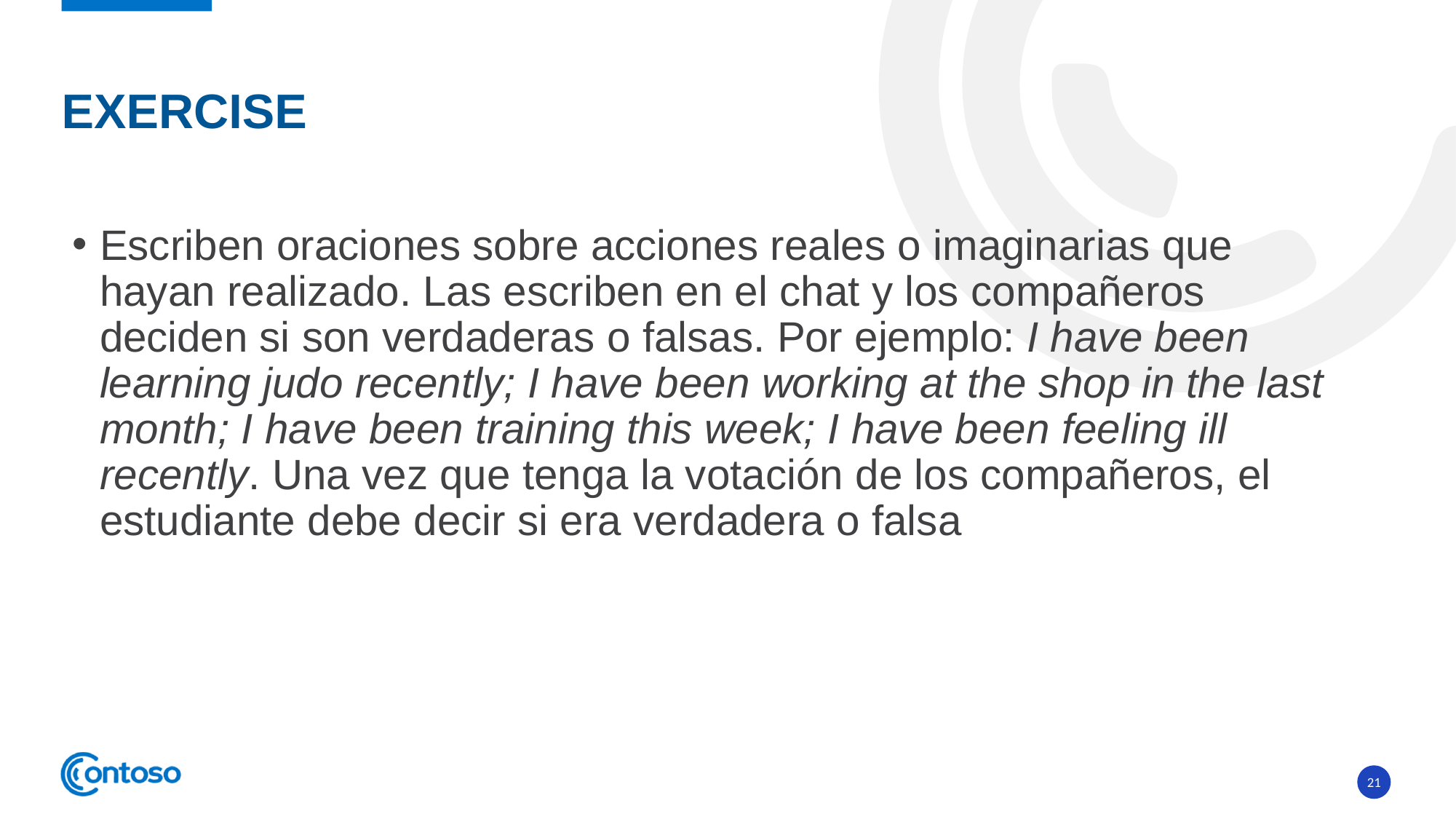

# EXERCISE
Escriben oraciones sobre acciones reales o imaginarias que hayan realizado. Las escriben en el chat y los compañeros deciden si son verdaderas o falsas. Por ejemplo: I have been learning judo recently; I have been working at the shop in the last month; I have been training this week; I have been feeling ill recently. Una vez que tenga la votación de los compañeros, el estudiante debe decir si era verdadera o falsa

21